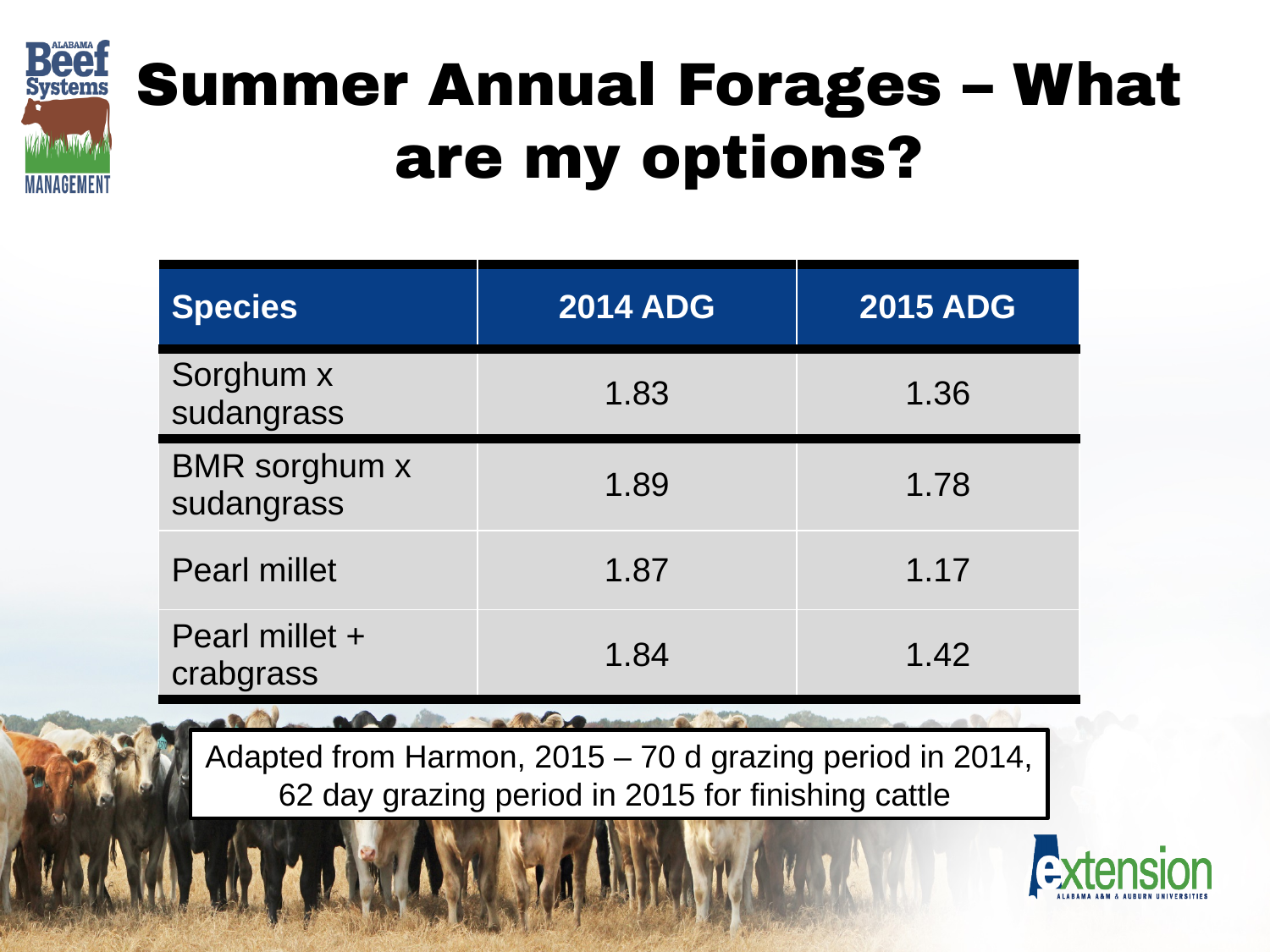

# Summer Annual Forages – What are my options?

| Species | 2014 ADG | 2015 ADG |
| --- | --- | --- |
| Sorghum x sudangrass | 1.83 | 1.36 |
| BMR sorghum x sudangrass | 1.89 | 1.78 |
| Pearl millet | 1.87 | 1.17 |
| Pearl millet + crabgrass | 1.84 | 1.42 |
Adapted from Harmon, 2015 – 70 d grazing period in 2014, 62 day grazing period in 2015 for finishing cattle